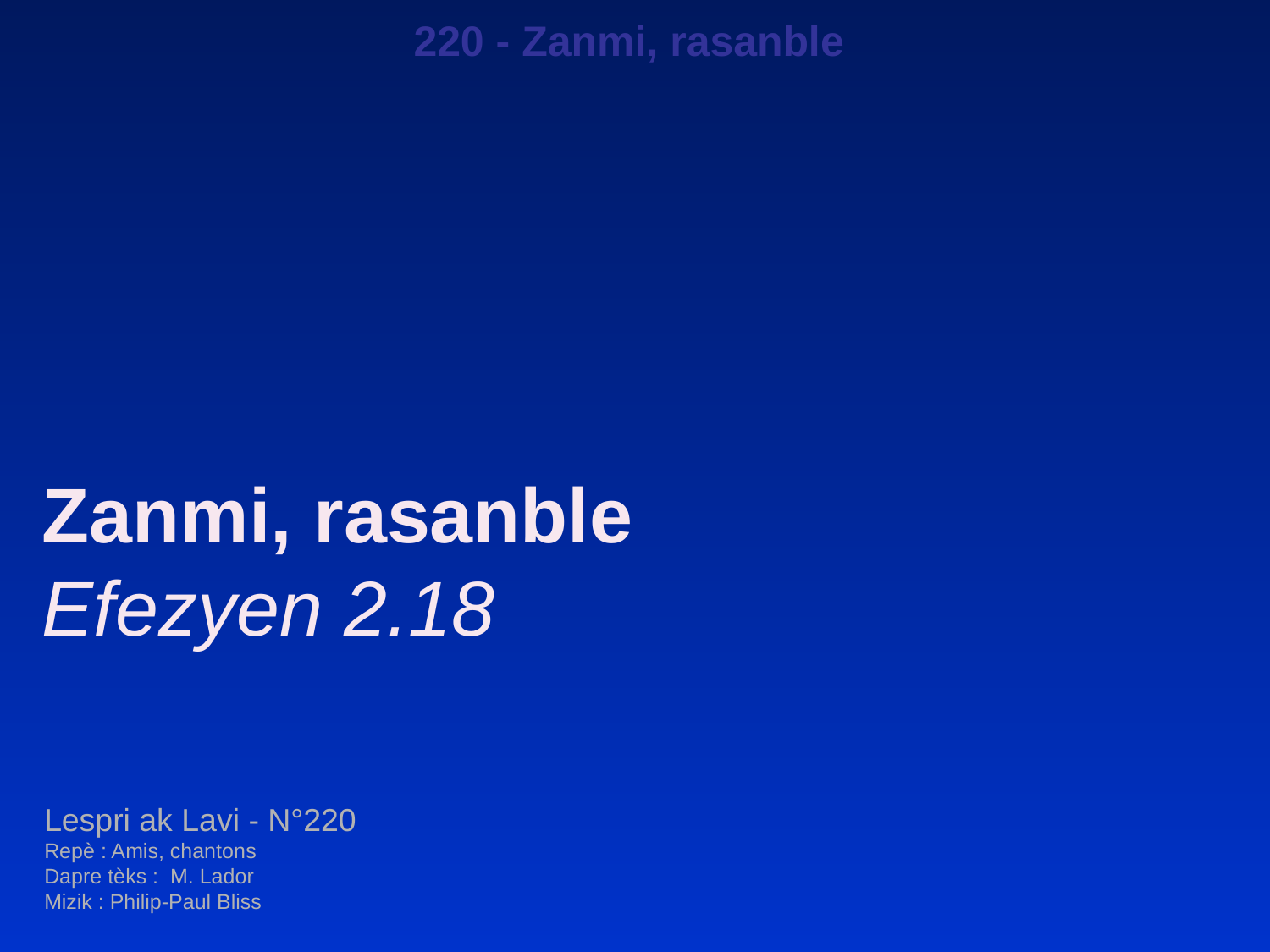

220 - Zanmi, rasanble
Zanmi, rasanble
Efezyen 2.18
Lespri ak Lavi - N°220
Repè : Amis, chantons
Dapre tèks :  M. Lador
Mizik : Philip-Paul Bliss